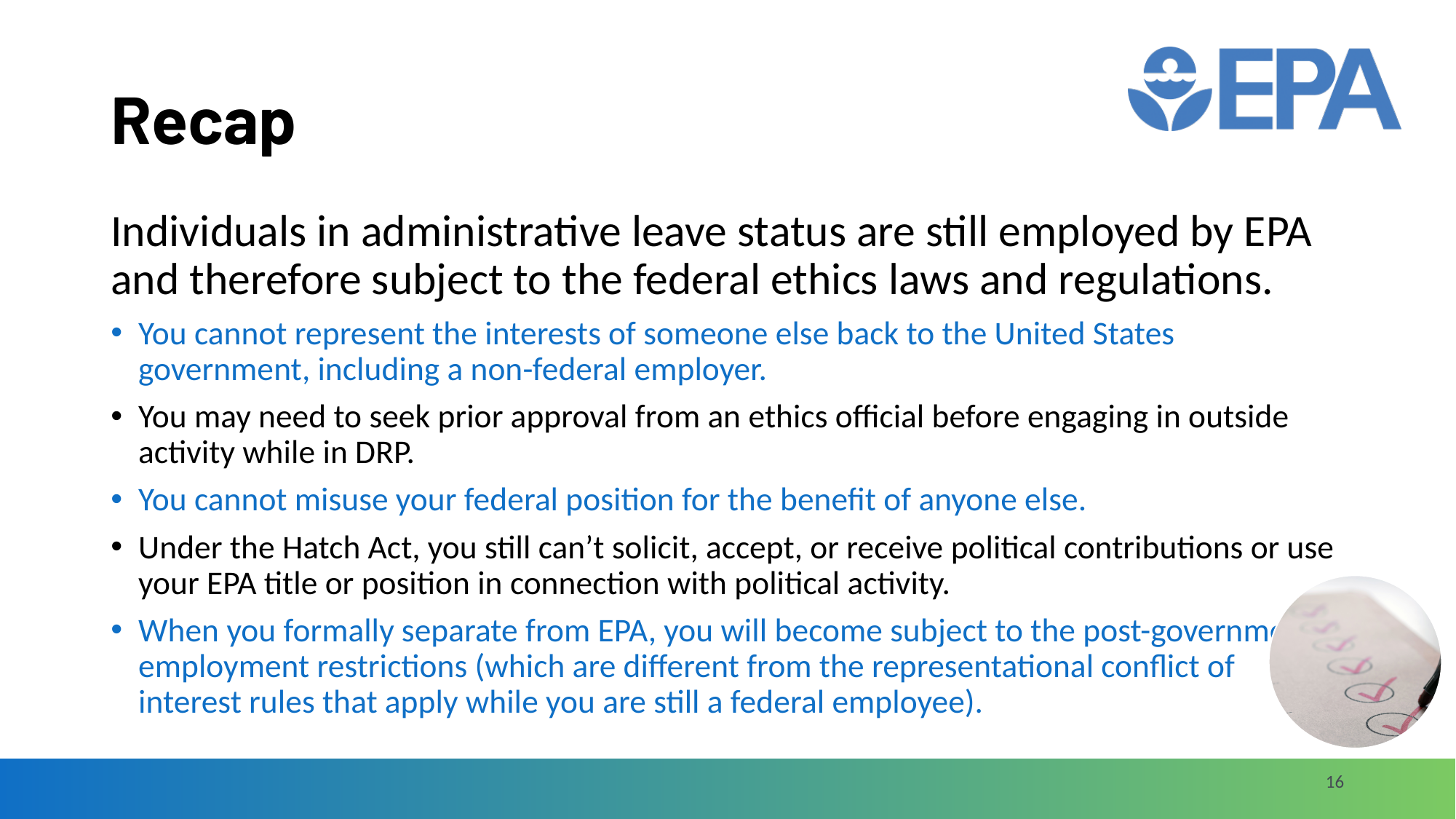

# Recap
Individuals in administrative leave status are still employed by EPA and therefore subject to the federal ethics laws and regulations.
You cannot represent the interests of someone else back to the United States government, including a non-federal employer.
You may need to seek prior approval from an ethics official before engaging in outside activity while in DRP.
You cannot misuse your federal position for the benefit of anyone else.
Under the Hatch Act, you still can’t solicit, accept, or receive political contributions or use your EPA title or position in connection with political activity.
When you formally separate from EPA, you will become subject to the post-government employment restrictions (which are different from the representational conflict of interest rules that apply while you are still a federal employee).

16